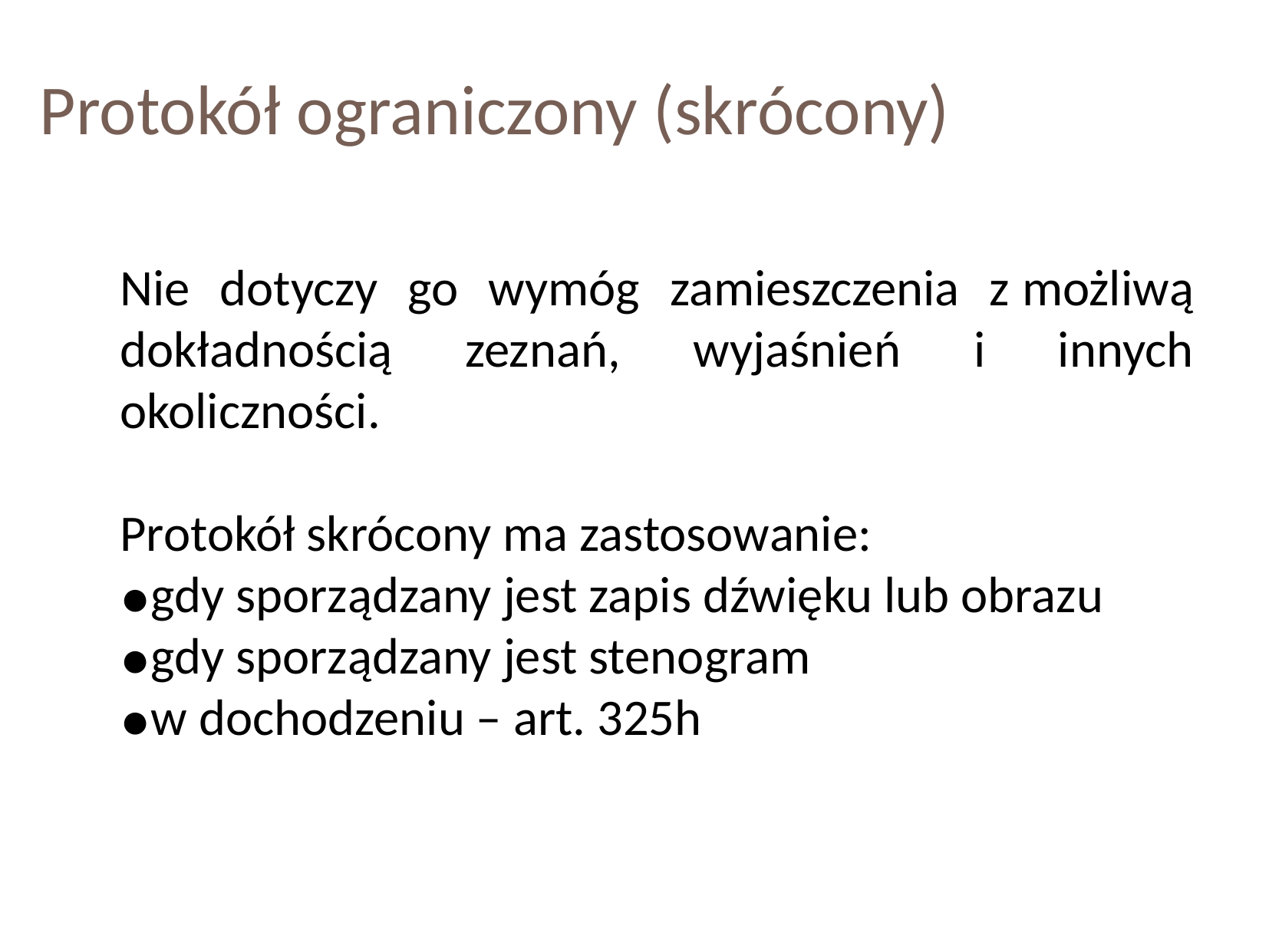

Protokół ograniczony (skrócony)
Nie dotyczy go wymóg zamieszczenia z możliwą dokładnością zeznań, wyjaśnień i innych okoliczności.

Protokół skrócony ma zastosowanie:
gdy sporządzany jest zapis dźwięku lub obrazu
gdy sporządzany jest stenogram
w dochodzeniu – art. 325h